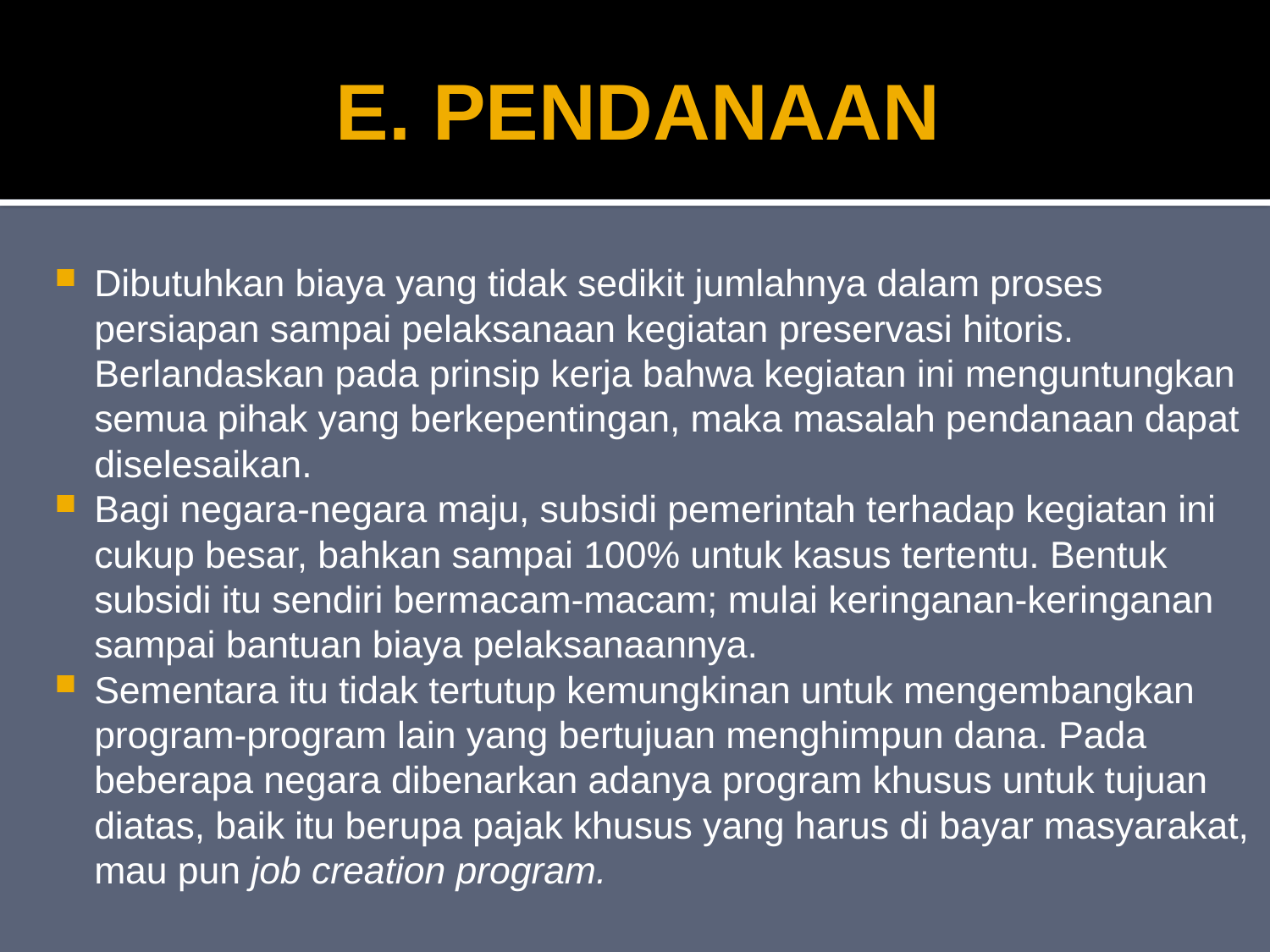

# E. PENDANAAN
Dibutuhkan biaya yang tidak sedikit jumlahnya dalam proses persiapan sampai pelaksanaan kegiatan preservasi hitoris. Berlandaskan pada prinsip kerja bahwa kegiatan ini menguntungkan semua pihak yang berkepentingan, maka masalah pendanaan dapat diselesaikan.
Bagi negara-negara maju, subsidi pemerintah terhadap kegiatan ini cukup besar, bahkan sampai 100% untuk kasus tertentu. Bentuk subsidi itu sendiri bermacam-macam; mulai keringanan-keringanan sampai bantuan biaya pelaksanaannya.
Sementara itu tidak tertutup kemungkinan untuk mengembangkan program-program lain yang bertujuan menghimpun dana. Pada beberapa negara dibenarkan adanya program khusus untuk tujuan diatas, baik itu berupa pajak khusus yang harus di bayar masyarakat, mau pun job creation program.